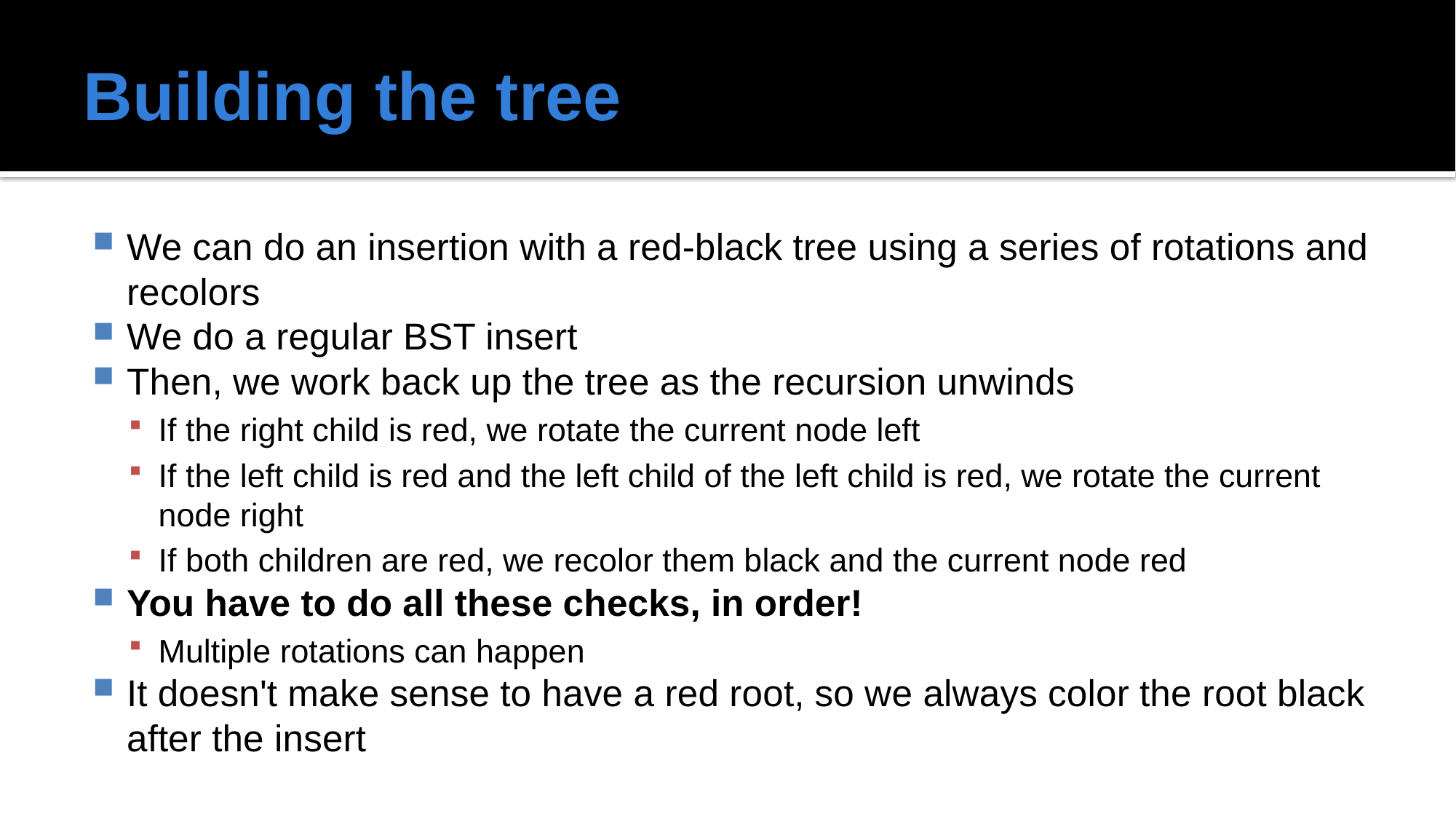

# Building the tree
We can do an insertion with a red-black tree using a series of rotations and recolors
We do a regular BST insert
Then, we work back up the tree as the recursion unwinds
If the right child is red, we rotate the current node left
If the left child is red and the left child of the left child is red, we rotate the current node right
If both children are red, we recolor them black and the current node red
You have to do all these checks, in order!
Multiple rotations can happen
It doesn't make sense to have a red root, so we always color the root black after the insert